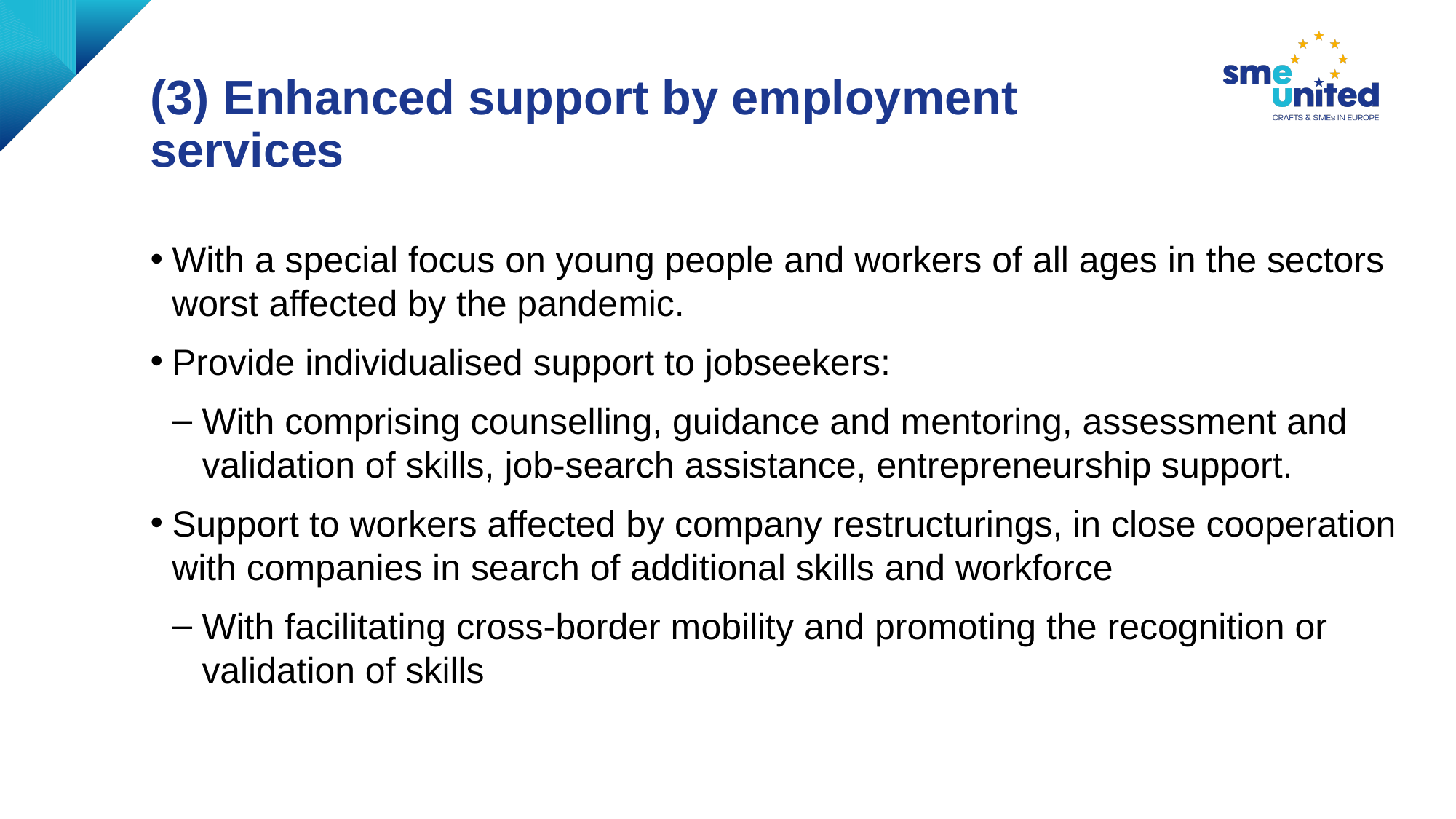

# (3) Enhanced support by employment services
With a special focus on young people and workers of all ages in the sectors worst affected by the pandemic.
Provide individualised support to jobseekers:
With comprising counselling, guidance and mentoring, assessment and validation of skills, job-search assistance, entrepreneurship support.
Support to workers affected by company restructurings, in close cooperation with companies in search of additional skills and workforce
With facilitating cross-border mobility and promoting the recognition or validation of skills